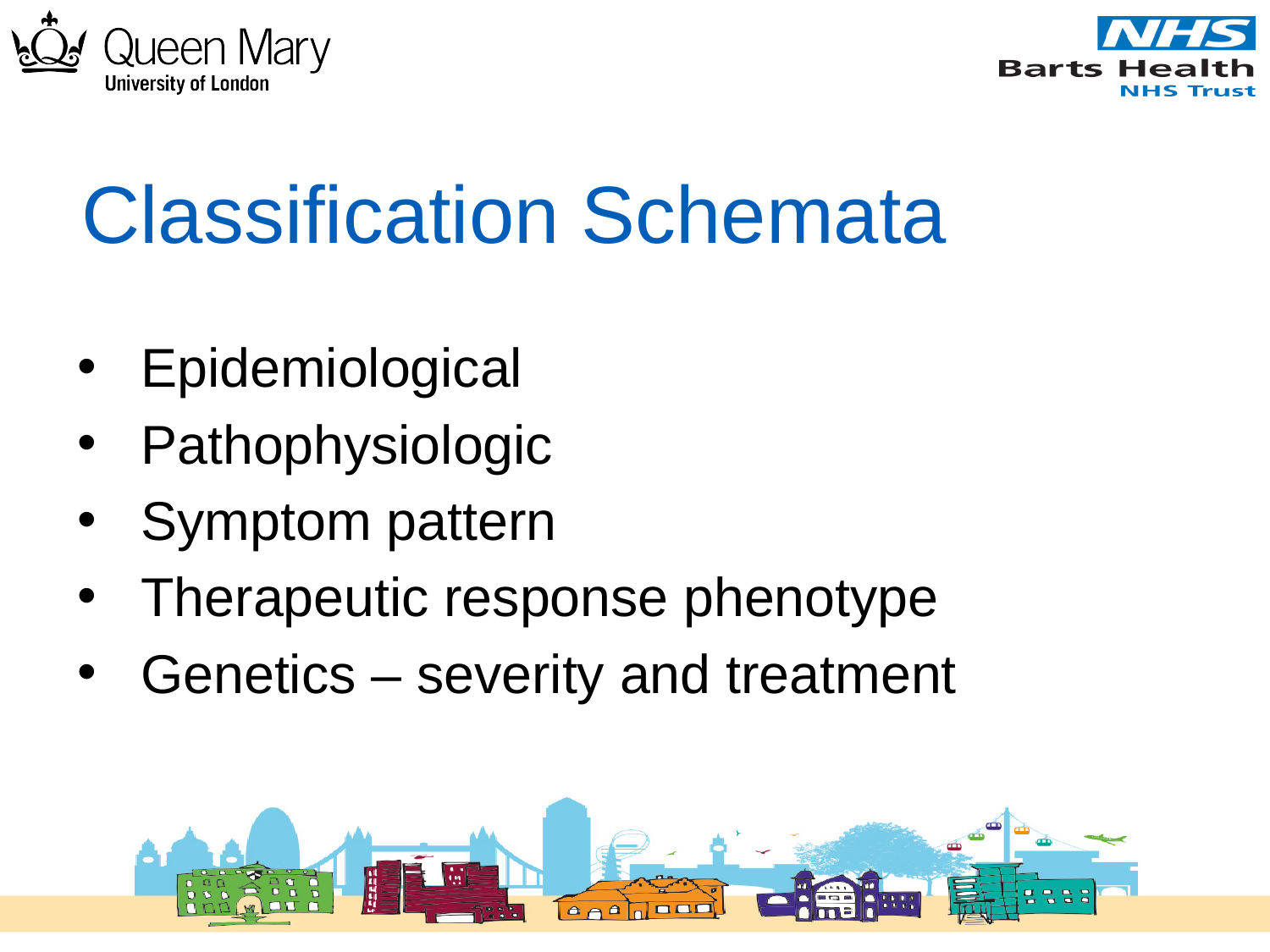

# Classification Schemata
Epidemiological
Pathophysiologic
Symptom pattern
Therapeutic response phenotype
Genetics – severity and treatment